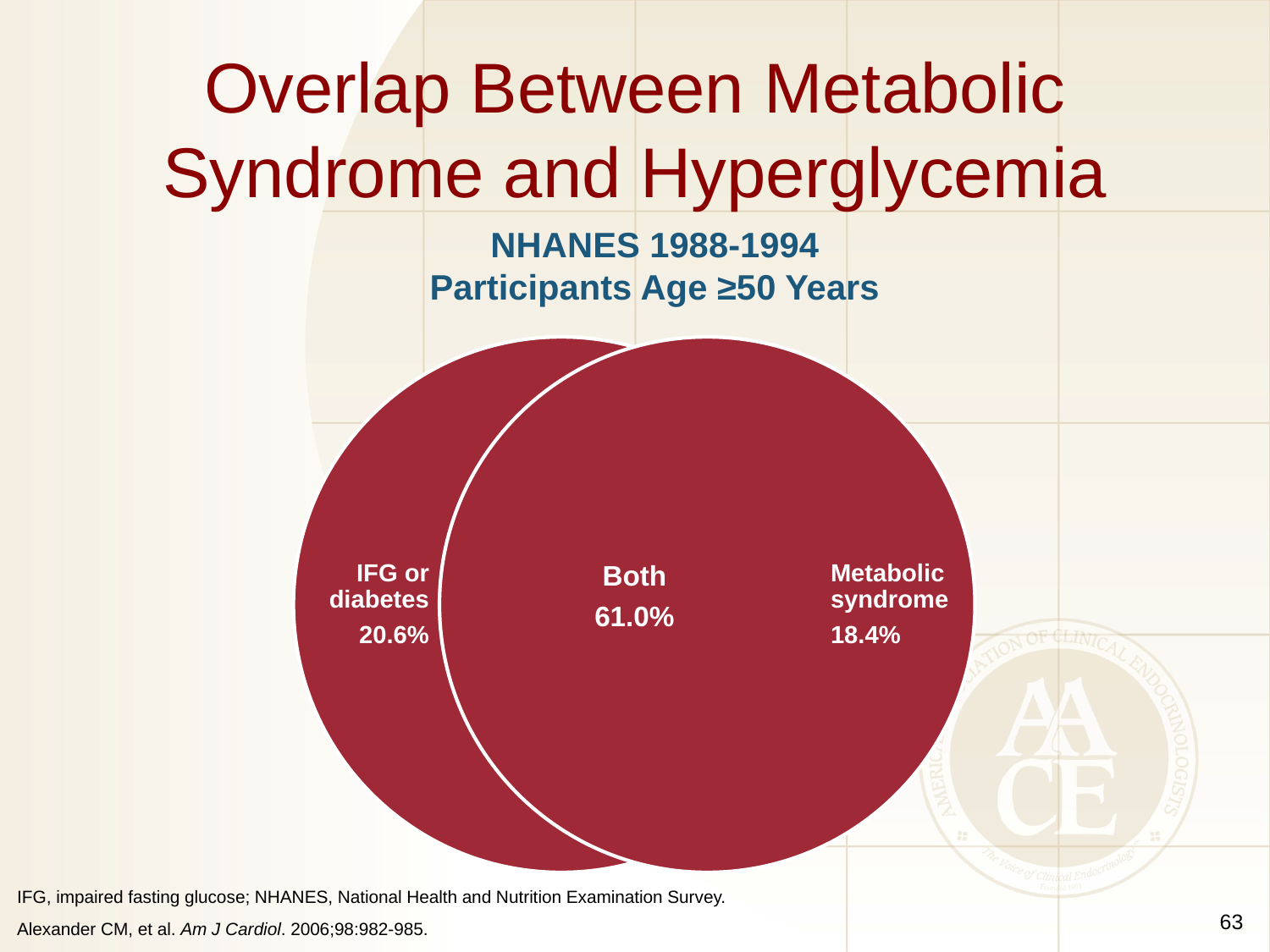

# Overlap Between Metabolic Syndrome and Hyperglycemia
NHANES 1988-1994
Participants Age ≥50 Years

IFG or
diabetes
20.6%
Metabolic syndrome
18.4%
Both
61.0%
63
IFG, impaired fasting glucose; NHANES, National Health and Nutrition Examination Survey.
Alexander CM, et al. Am J Cardiol. 2006;98:982-985.